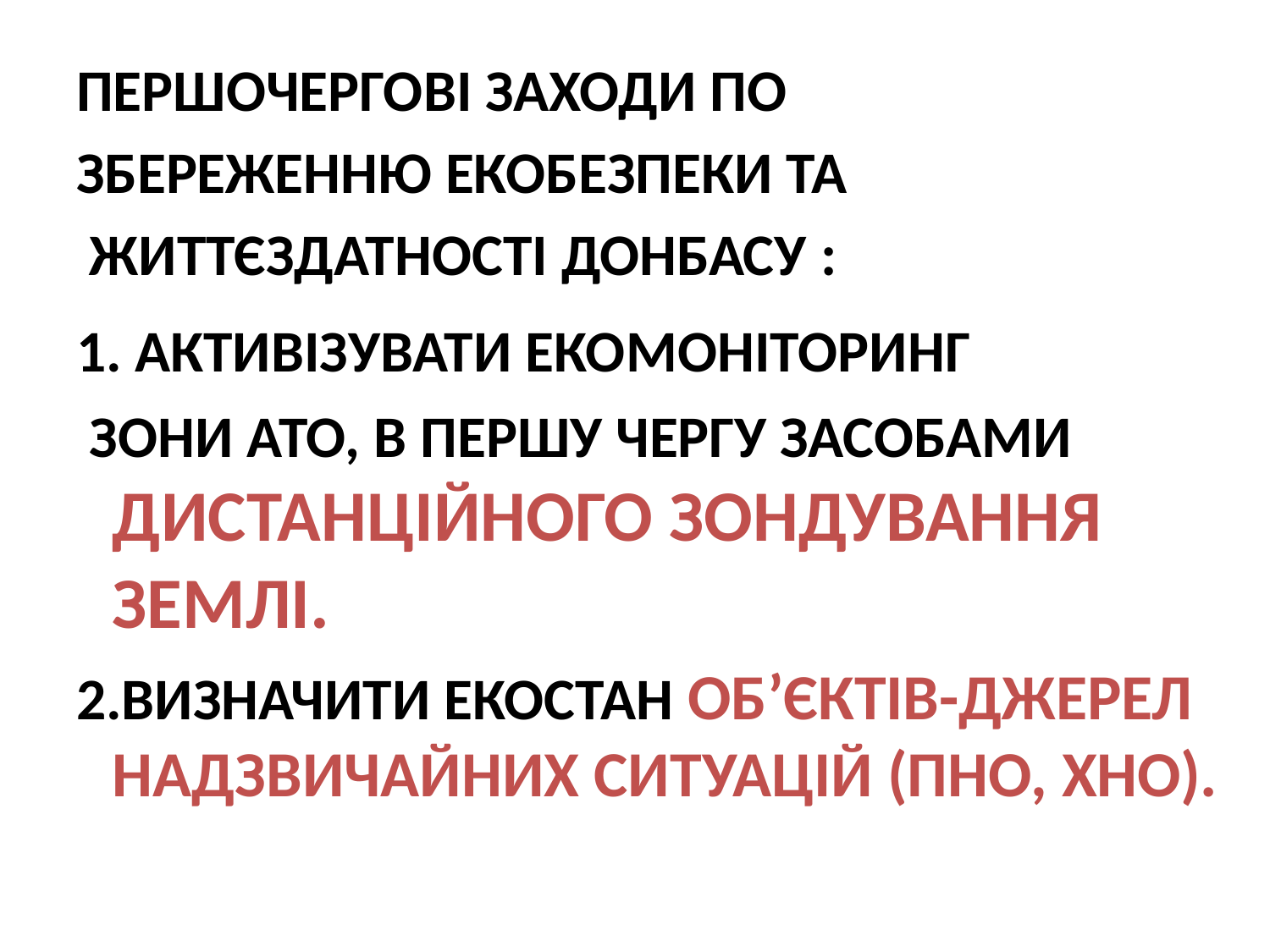

ПЕРШОЧЕРГОВІ ЗАХОДИ ПО
ЗБЕРЕЖЕННЮ ЕКОБЕЗПЕКИ ТА
 ЖИТТЄЗДАТНОСТІ ДОНБАСУ :
1. АКТИВІЗУВАТИ ЕКОМОНІТОРИНГ
 ЗОНИ АТО, В ПЕРШУ ЧЕРГУ ЗАСОБАМИ ДИСТАНЦІЙНОГО ЗОНДУВАННЯ ЗЕМЛІ.
2.ВИЗНАЧИТИ ЕКОСТАН ОБ’ЄКТІВ-ДЖЕРЕЛ НАДЗВИЧАЙНИХ СИТУАЦІЙ (ПНО, ХНО).
#